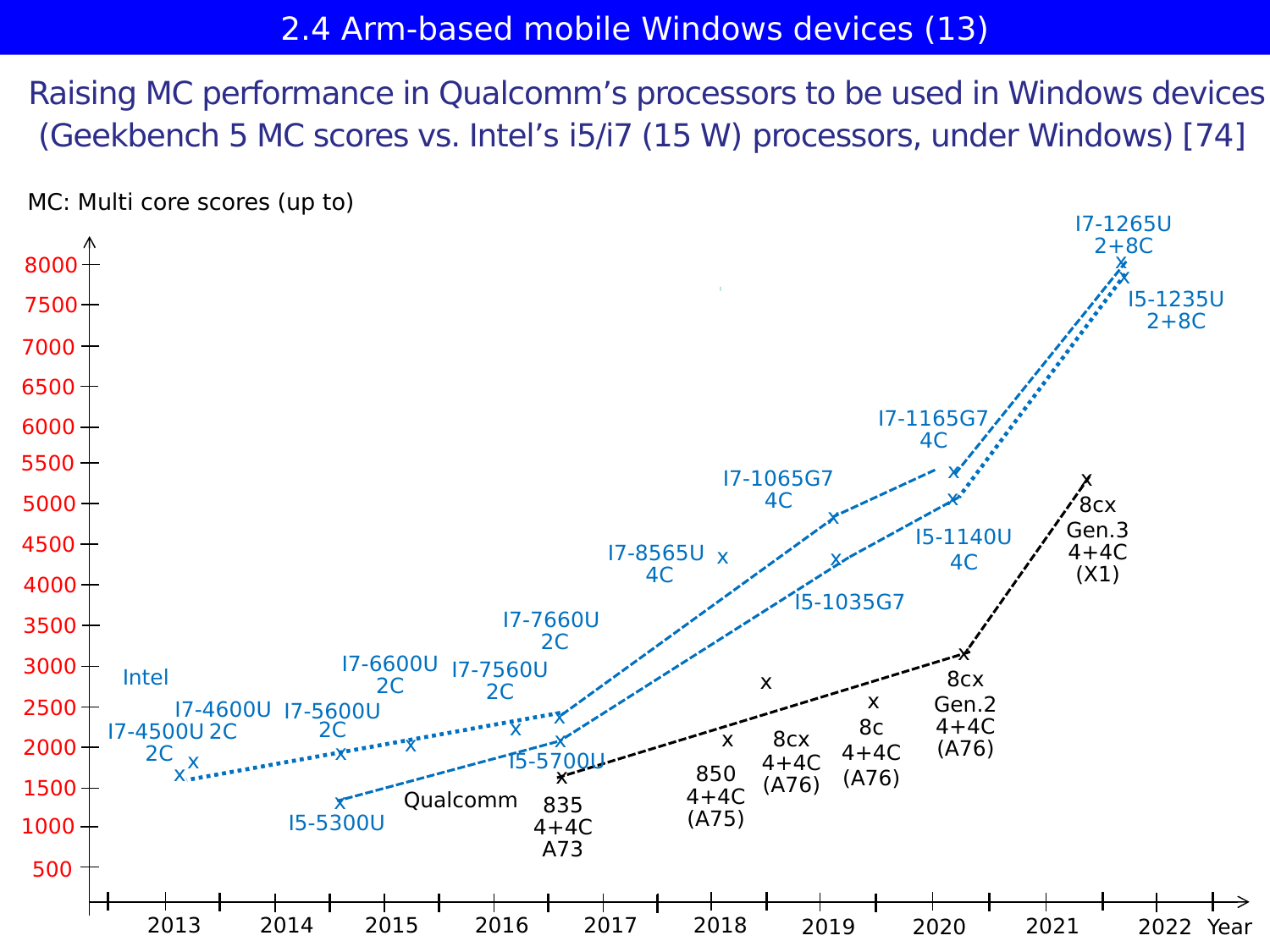

# 2.4 Arm-based mobile Windows devices (13)
Raising MC performance in Qualcomm’s processors to be used in Windows devices
 (Geekbench 5 MC scores vs. Intel’s i5/i7 (15 W) processors, under Windows) [74]
MC: Multi core scores (up to)
I7-1265U
2+8C
x
8000
x
7500
I5-1235U
2+8C
7000
6500
I7-1165G7
4C
6000
5500
x
x
I7-1065G7
4C
x
5000
8cx
Gen.3
4+4C
(X1)
x

I5-1140U
4C
4500
x
x
I7-8565U
 4C
4000
I5-1035G7
I7-7660U
 2C
3500
x
3000
I7-6600U
2C
I7-7560U
2C
Intel
8cx
Gen.2
4+4C
(A76)

x
x
2500
I7-4600U
2C
x
I7-5600U
2C
8c
4+4C
(A76)
x
I7-4500U
 2C
8cx
4+4C
(A76)
x
x
x
2000
x
I5-5700U
x
x
x
850
4+4C
(A75)
1500
Qualcomm
x
835
4+4C
A73
I5-5300U
1000
500
2013
2014
2015
2016
2018
2017
2021
Year
2020
2022
2019